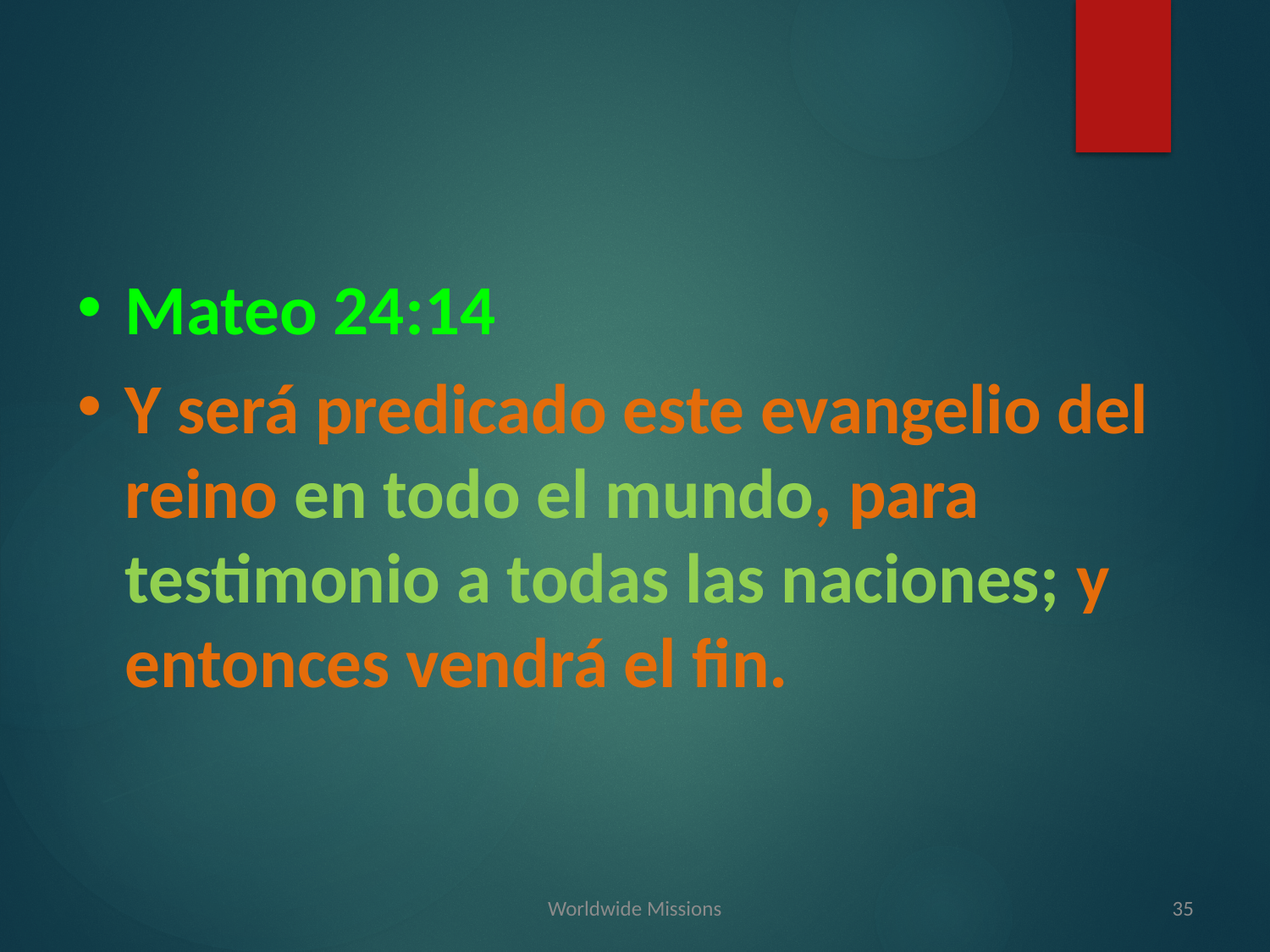

Mateo 24:14
Y será predicado este evangelio del reino en todo el mundo, para testimonio a todas las naciones; y entonces vendrá el fin.
Worldwide Missions
35